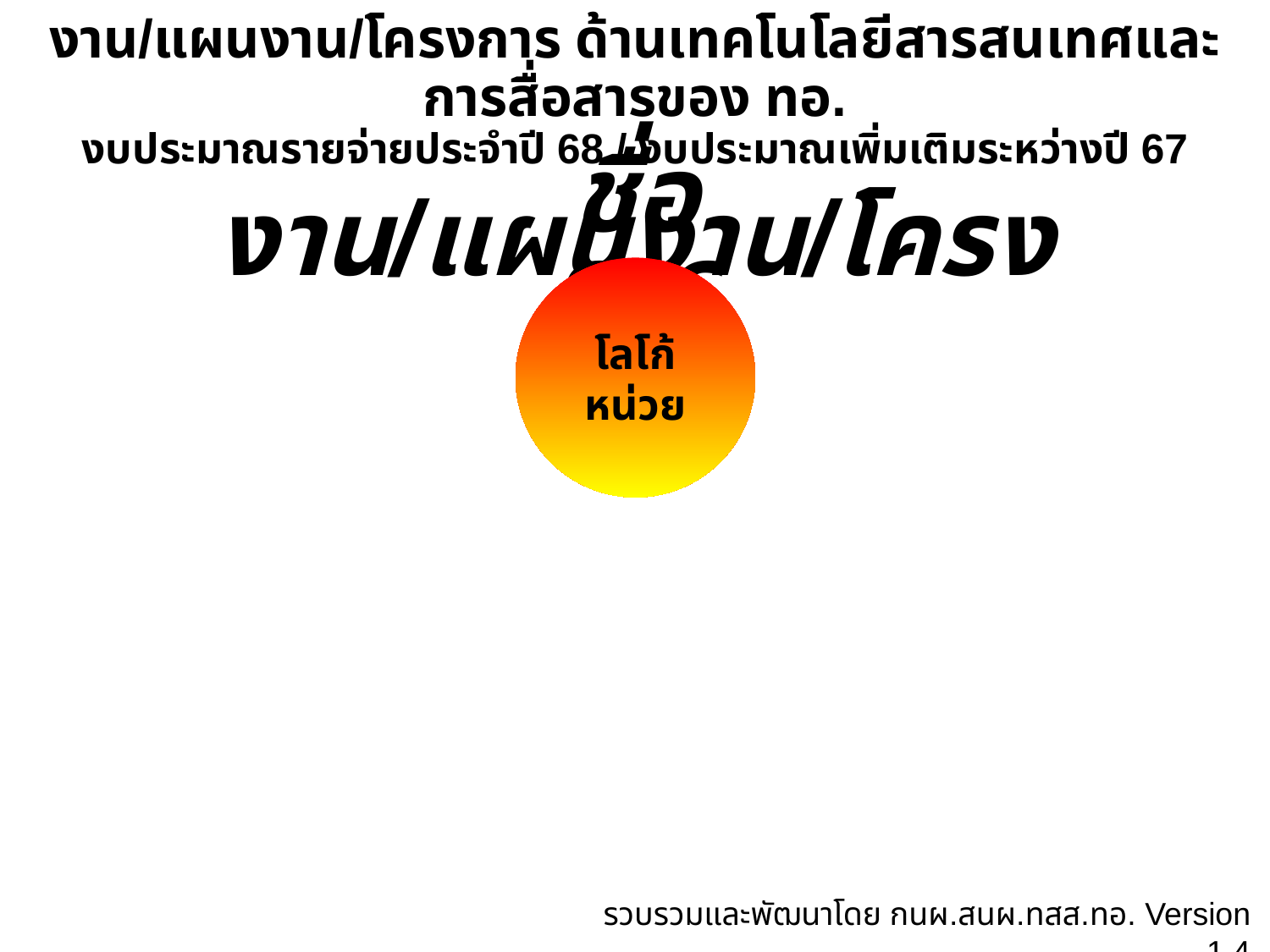

งาน/แผนงาน/โครงการ ด้านเทคโนโลยีสารสนเทศและการสื่อสารของ ทอ.
งบประมาณรายจ่ายประจำปี 68 / งบประมาณเพิ่มเติมระหว่างปี 67
# ชื่อ งาน/แผนงาน/โครงการ
โลโก้หน่วย
รวบรวมและพัฒนาโดย กนผ.สนผ.ทสส.ทอ. Version 1.4